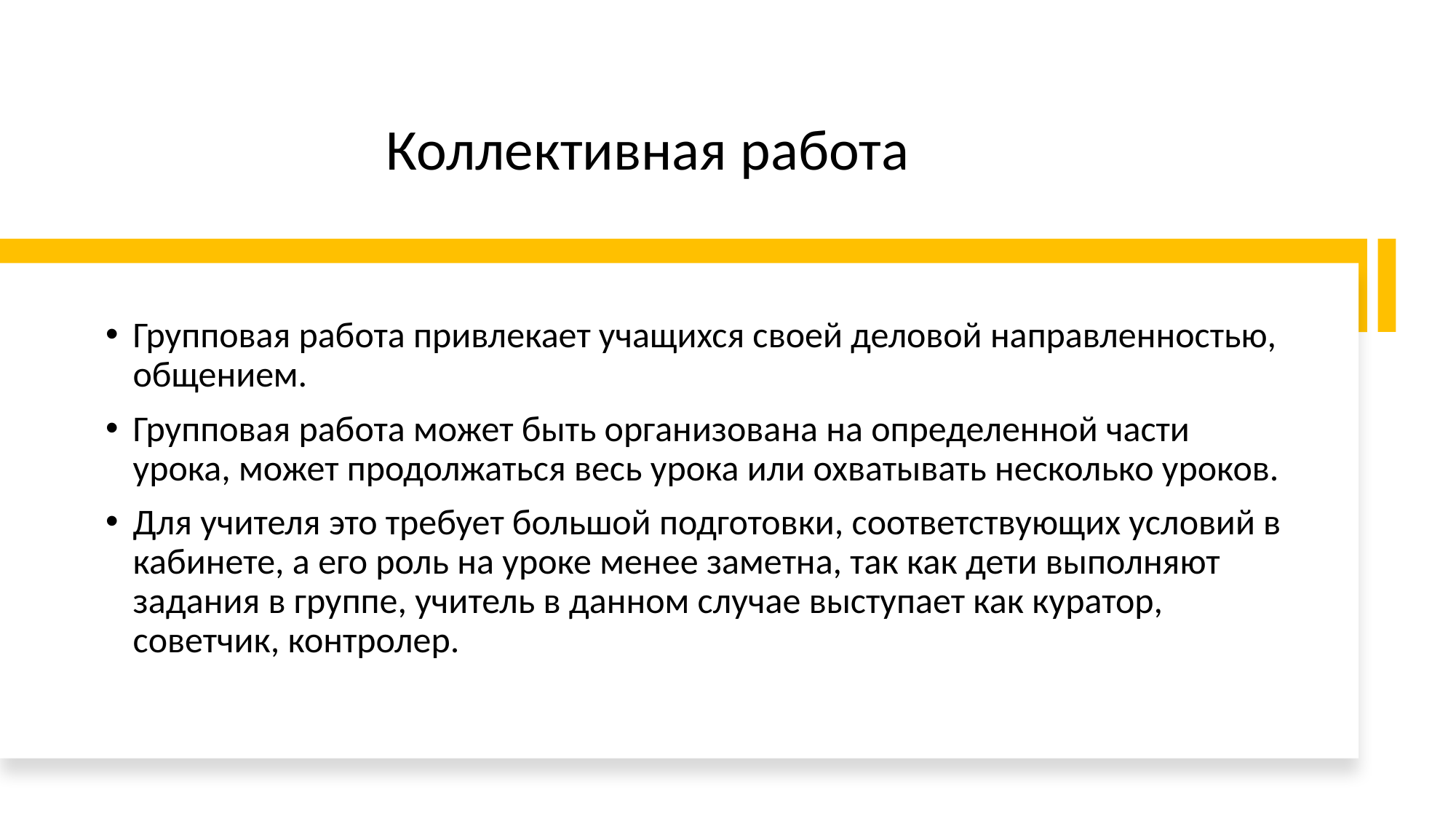

# Коллективная работа

Групповая работа привлекает учащихся своей деловой направленностью, общением.
Групповая работа может быть организована на определенной части урока, может продолжаться весь урока или охватывать несколько уроков.
Для учителя это требует большой подготовки, соответствующих условий в кабинете, а его роль на уроке менее заметна, так как дети выполняют задания в группе, учитель в данном случае выступает как куратор, советчик, контролер.